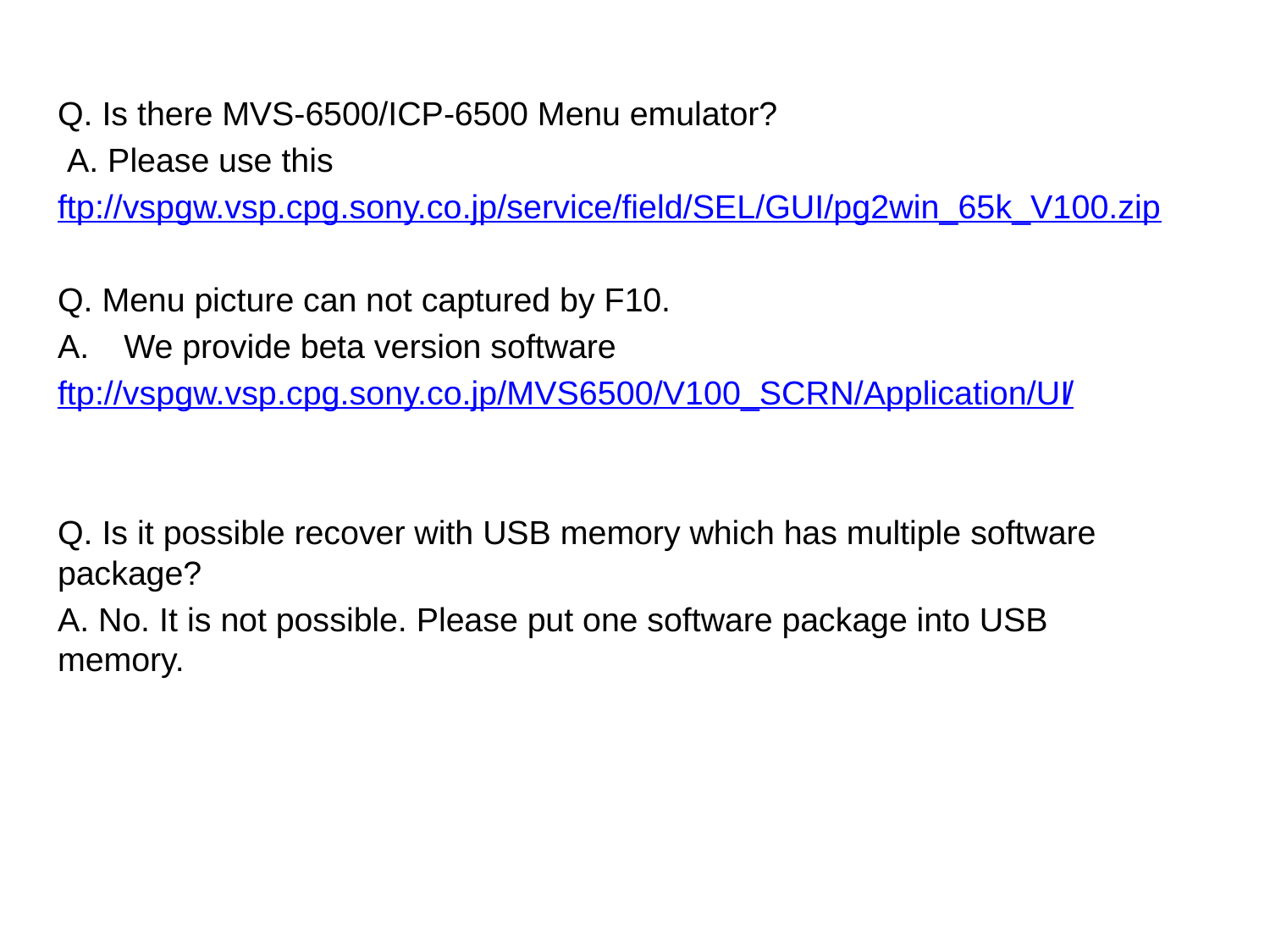

Q. Is there MVS-6500/ICP-6500 Menu emulator?
 A. Please use this
ftp://vspgw.vsp.cpg.sony.co.jp/service/field/SEL/GUI/pg2win_65k_V100.zip

Q. Menu picture can not captured by F10.
We provide beta version software
ftp://vspgw.vsp.cpg.sony.co.jp/MVS6500/V100_SCRN/Application/UI/

Q. Is it possible recover with USB memory which has multiple software package?
A. No. It is not possible. Please put one software package into USB memory.